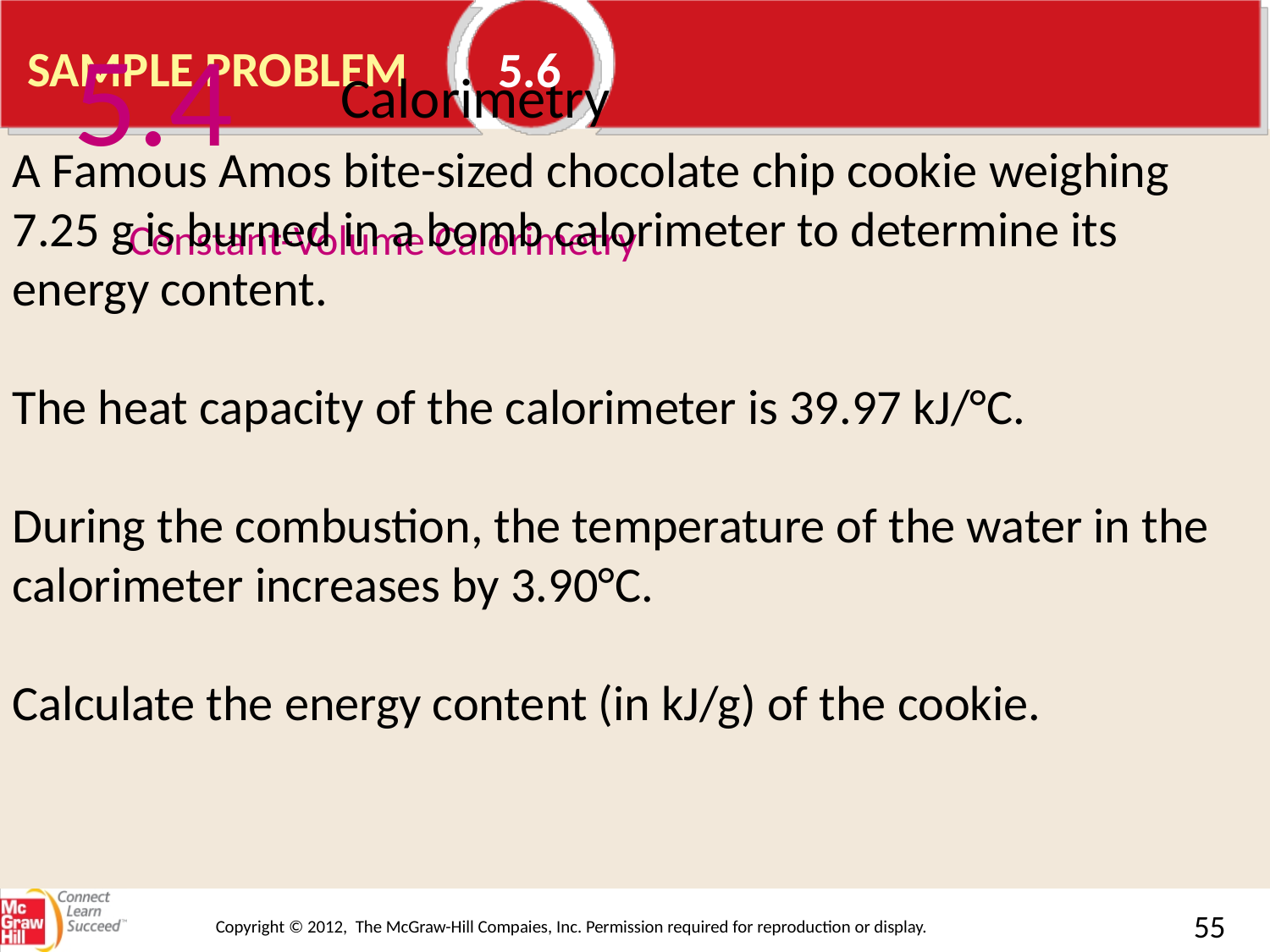

5.4
Calorimetry
5.6

A Famous Amos bite-sized chocolate chip cookie weighing 7.25 g is burned in a bomb calorimeter to determine its energy content.

The heat capacity of the calorimeter is 39.97 kJ/°C.

During the combustion, the temperature of the water in the calorimeter increases by 3.90°C.

Calculate the energy content (in kJ/g) of the cookie.
Constant-Volume Calorimetry

Copyright © 2012,  The McGraw-Hill Compaies, Inc. Permission required for reproduction or display.
55